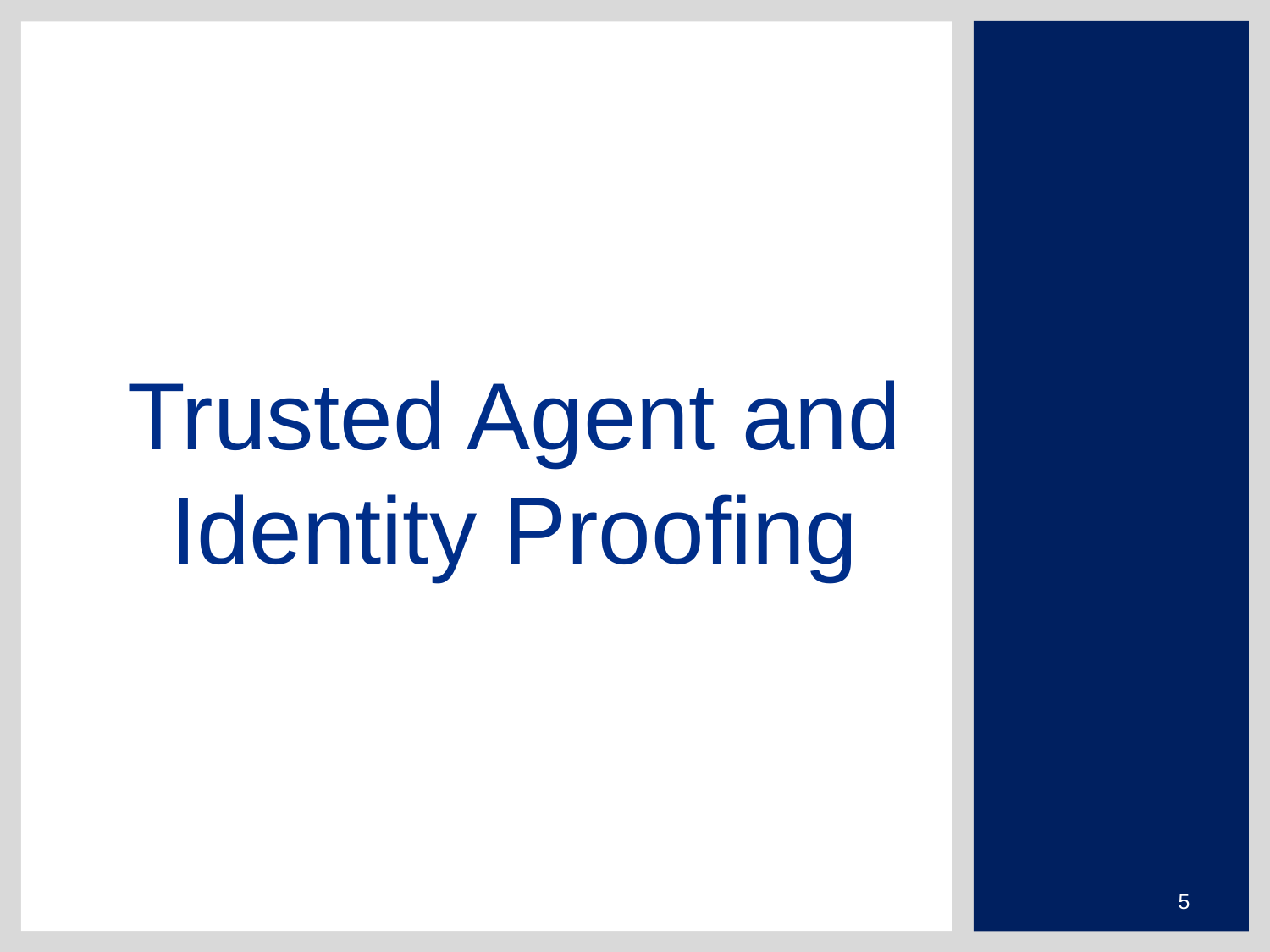

# Trusted Agent and Identity Proofing
5